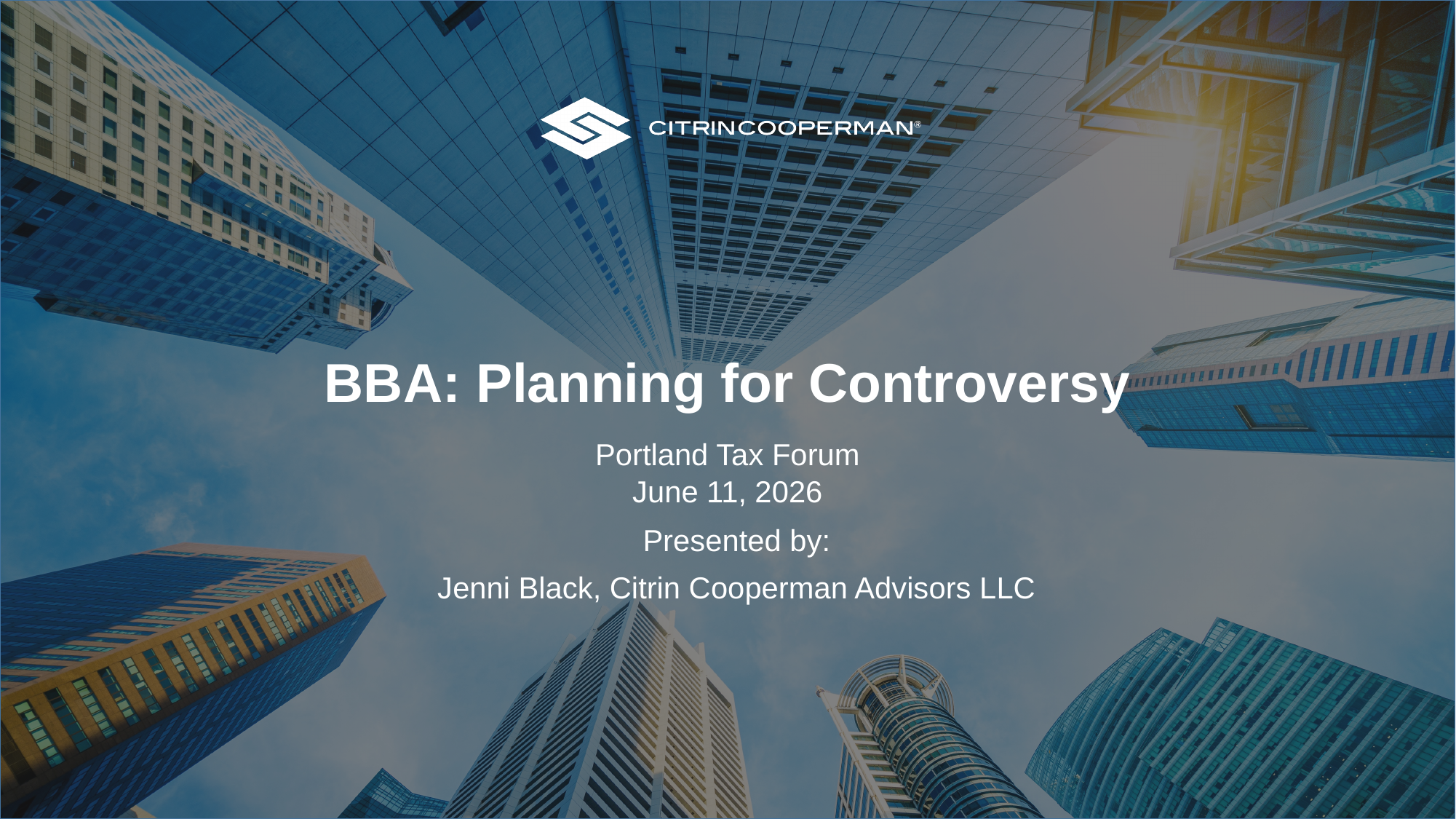

# BBA: Planning for Controversy
Portland Tax Forum
June 11, 2026
Presented by:
Jenni Black, Citrin Cooperman Advisors LLC